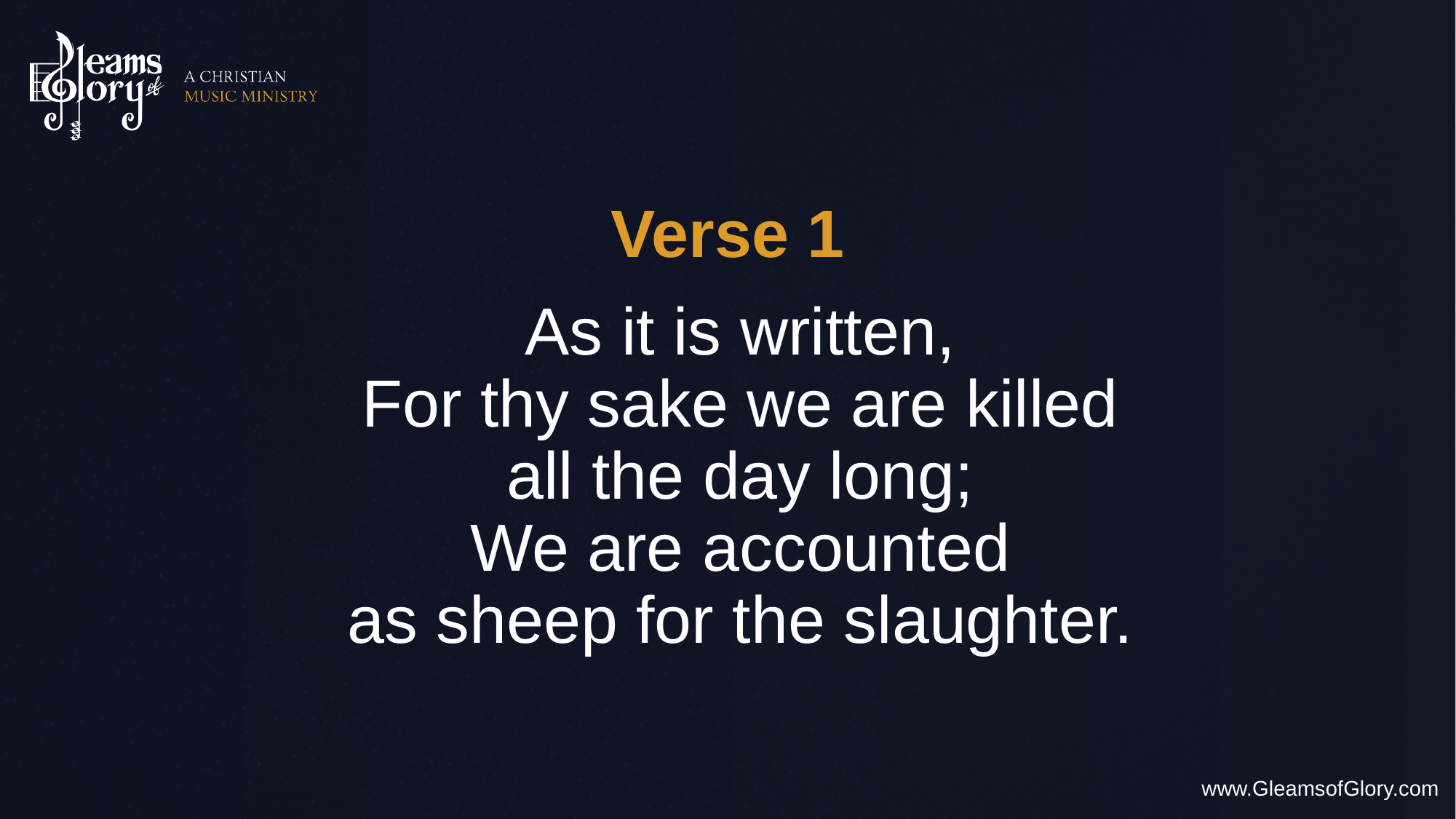

Verse 1
As it is written,
For thy sake we are killed
all the day long;
We are accounted
as sheep for the slaughter.